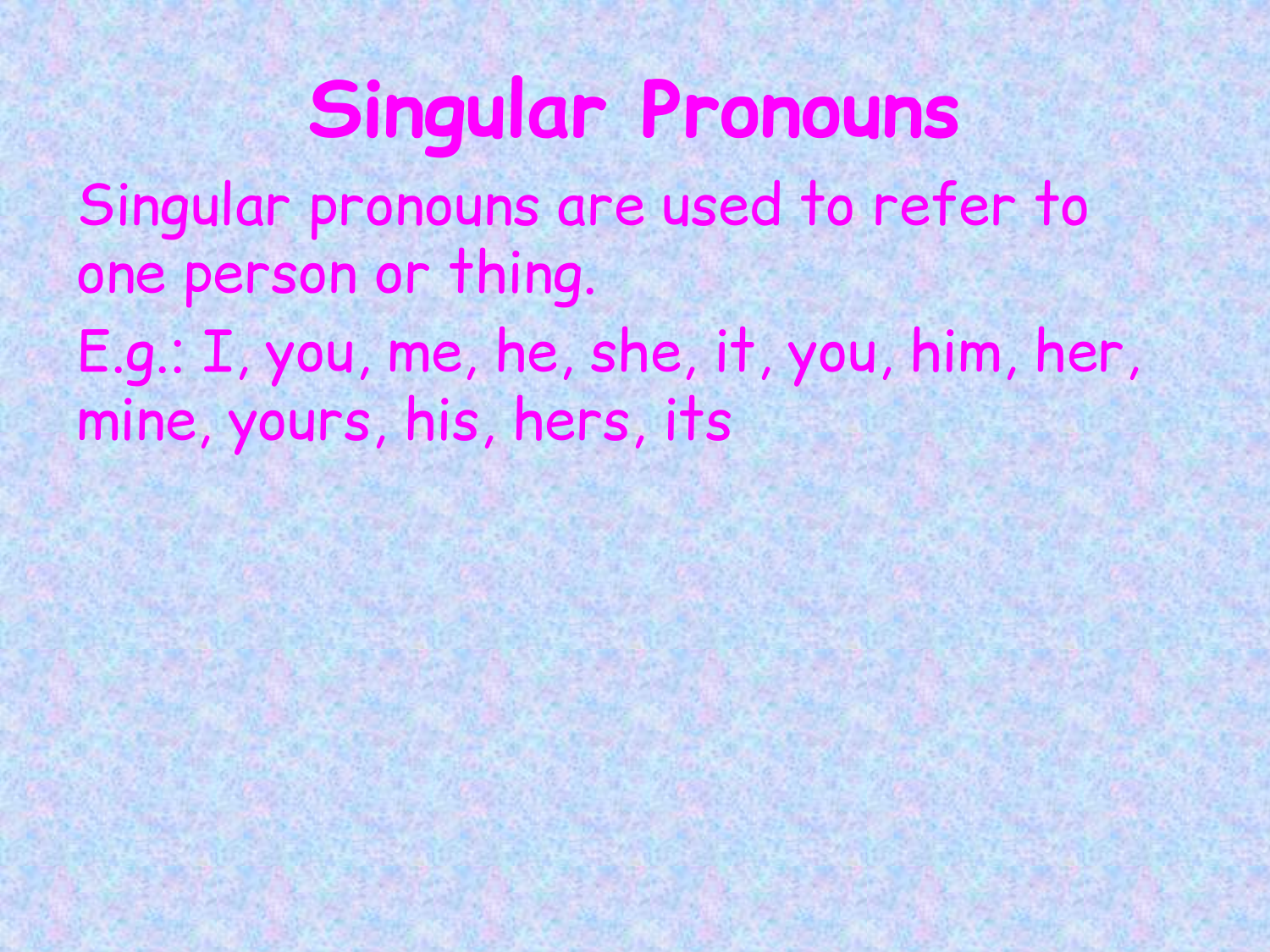

# Singular Pronouns
Singular pronouns are used to refer to one person or thing.
E.g.: I, you, me, he, she, it, you, him, her, mine, yours, his, hers, its